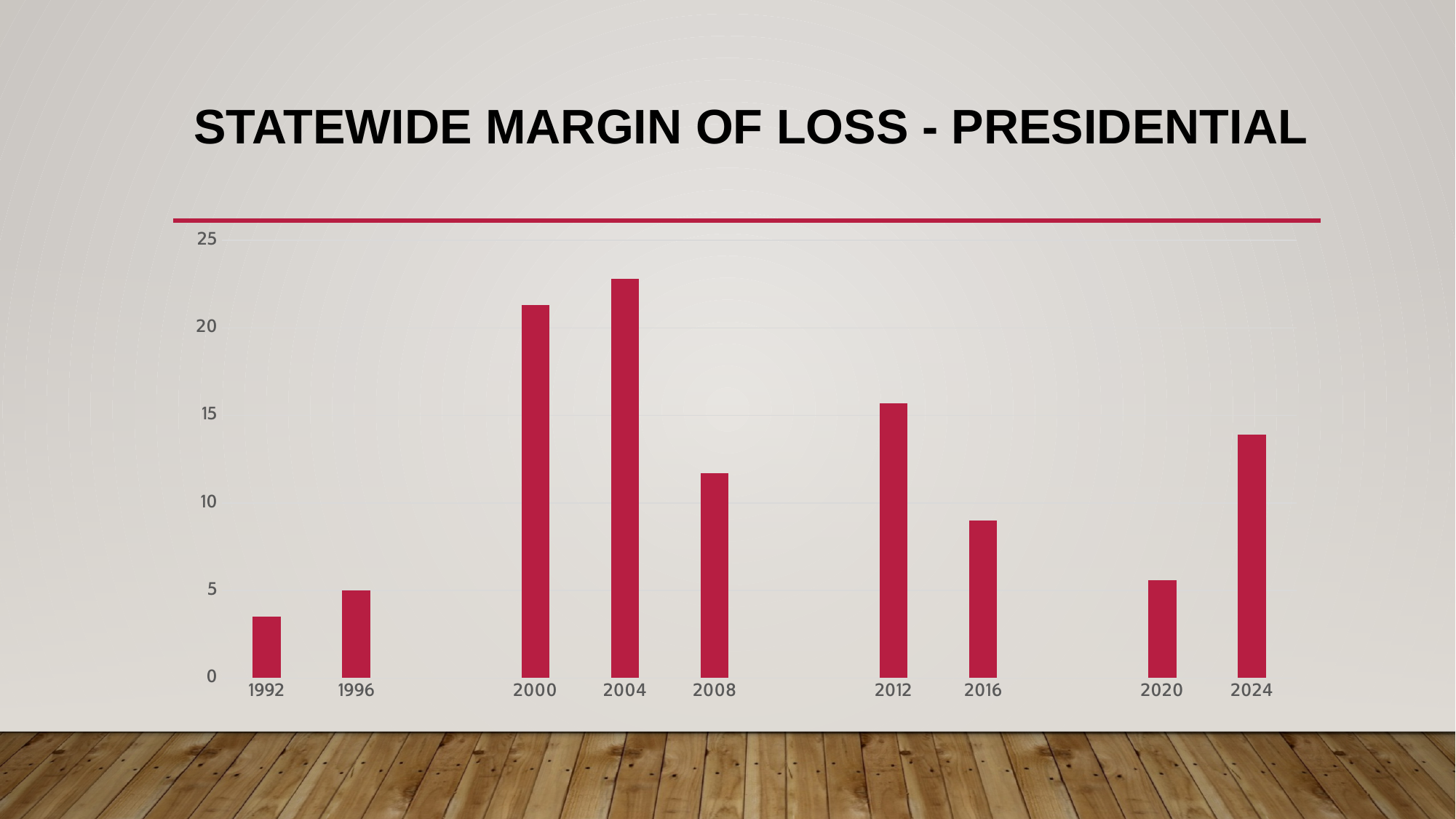

# Statewide Margin of Loss - Presidential

### Chart

| Category |  |
|---|---|
| 1992 | 3.5 |
| 1996 | 5.0 |
|  | None |
| 2000 | 21.3 |
| 2004 | 22.78 |
| 2008 | 11.7 |
|  | None |
| 2012 | 15.7 |
| 2016 | 9.0 |
|  | None |
| 2020 | 5.6 |
| 2024 | 13.9 |